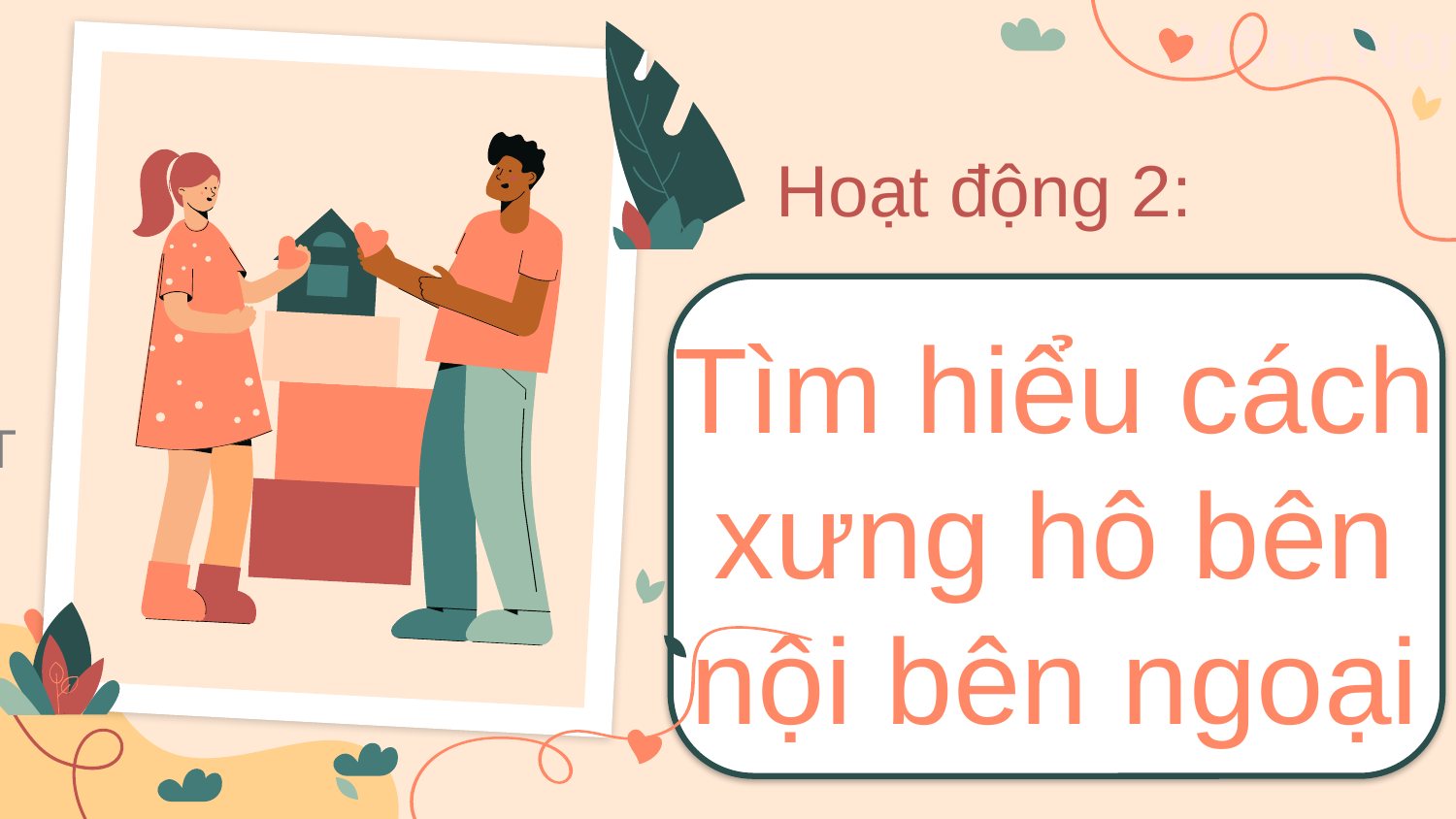

Hoạt động 2:

# Tìm hiểu cách xưng hô bên nội bên ngoại